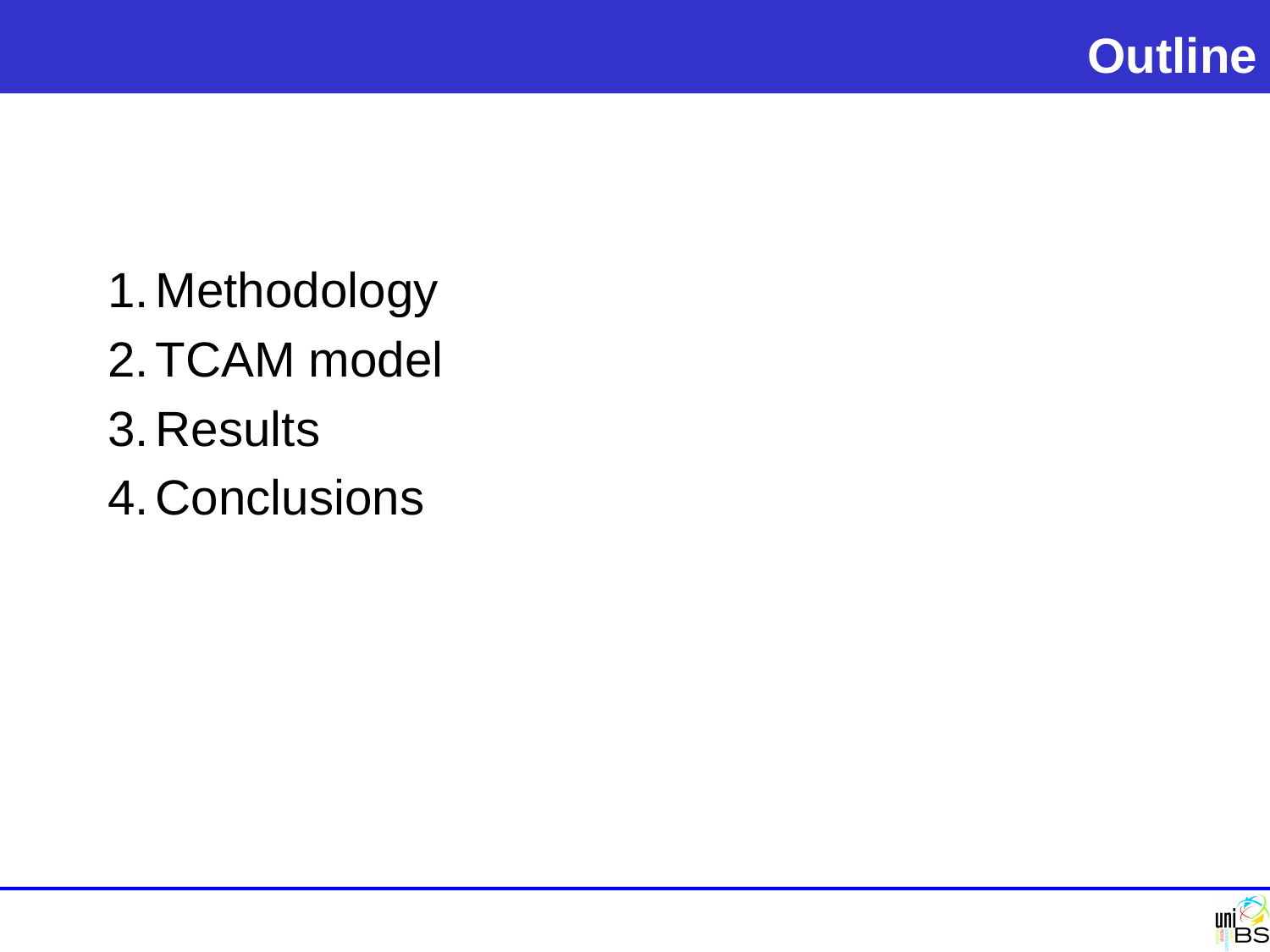

# Outline
Methodology
TCAM model
Results
Conclusions